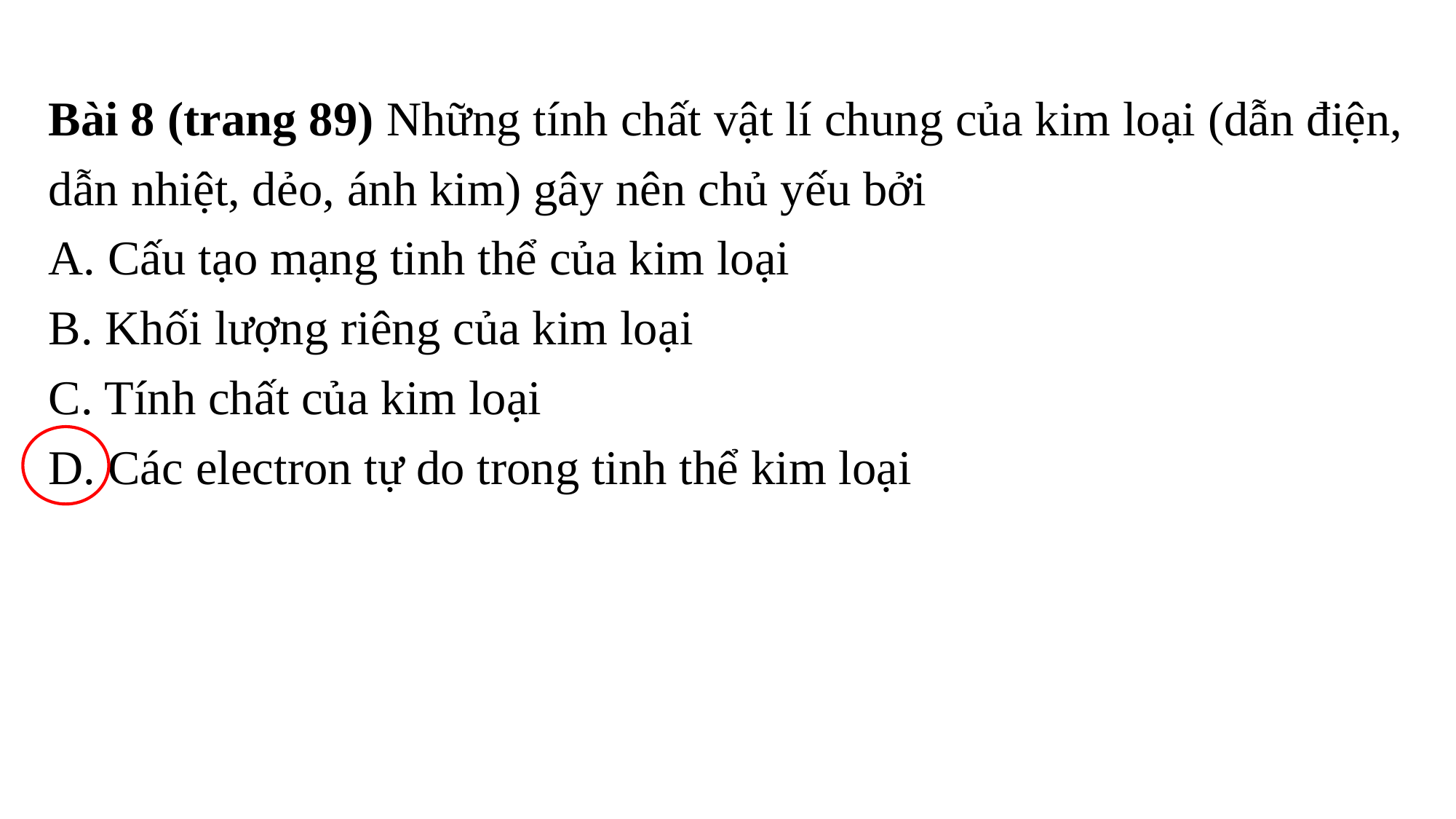

Bài 8 (trang 89) Những tính chất vật lí chung của kim loại (dẫn điện, dẫn nhiệt, dẻo, ánh kim) gây nên chủ yếu bởi
A. Cấu tạo mạng tinh thể của kim loại
B. Khối lượng riêng của kim loại
C. Tính chất của kim loại
D. Các electron tự do trong tinh thể kim loại